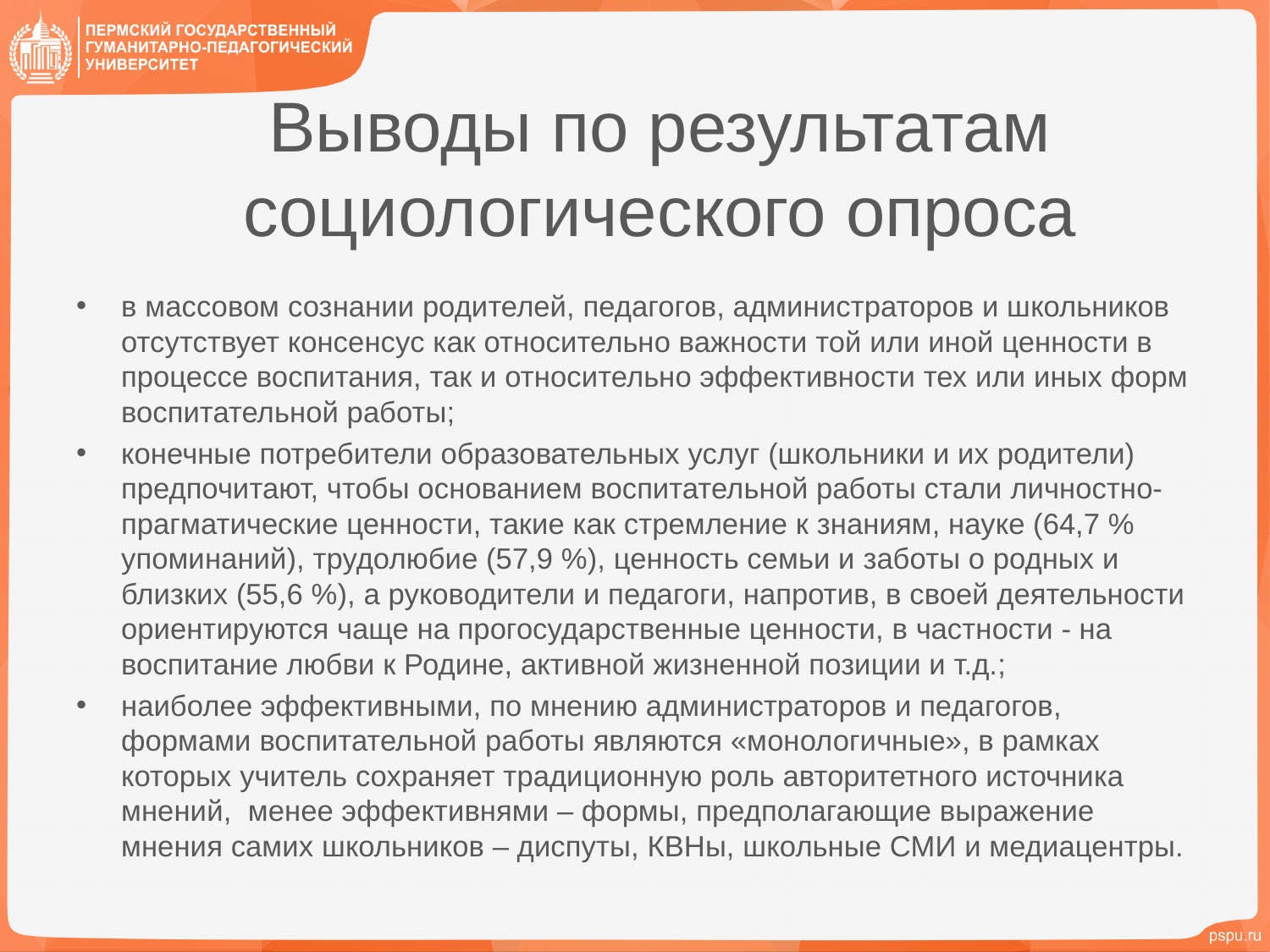

# Выводы по результатам социологического опроса
в массовом сознании родителей, педагогов, администраторов и школьников отсутствует консенсус как относительно важности той или иной ценности в процессе воспитания, так и относительно эффективности тех или иных форм воспитательной работы;
конечные потребители образовательных услуг (школьники и их родители) предпочитают, чтобы основанием воспитательной работы стали личностно-прагматические ценности, такие как стремление к знаниям, науке (64,7 % упоминаний), трудолюбие (57,9 %), ценность семьи и заботы о родных и близких (55,6 %), а руководители и педагоги, напротив, в своей деятельности ориентируются чаще на прогосударственные ценности, в частности - на воспитание любви к Родине, активной жизненной позиции и т.д.;
наиболее эффективными, по мнению администраторов и педагогов, формами воспитательной работы являются «монологичные», в рамках которых учитель сохраняет традиционную роль авторитетного источника мнений,  менее эффективнями – формы, предполагающие выражение мнения самих школьников – диспуты, КВНы, школьные СМИ и медиацентры.